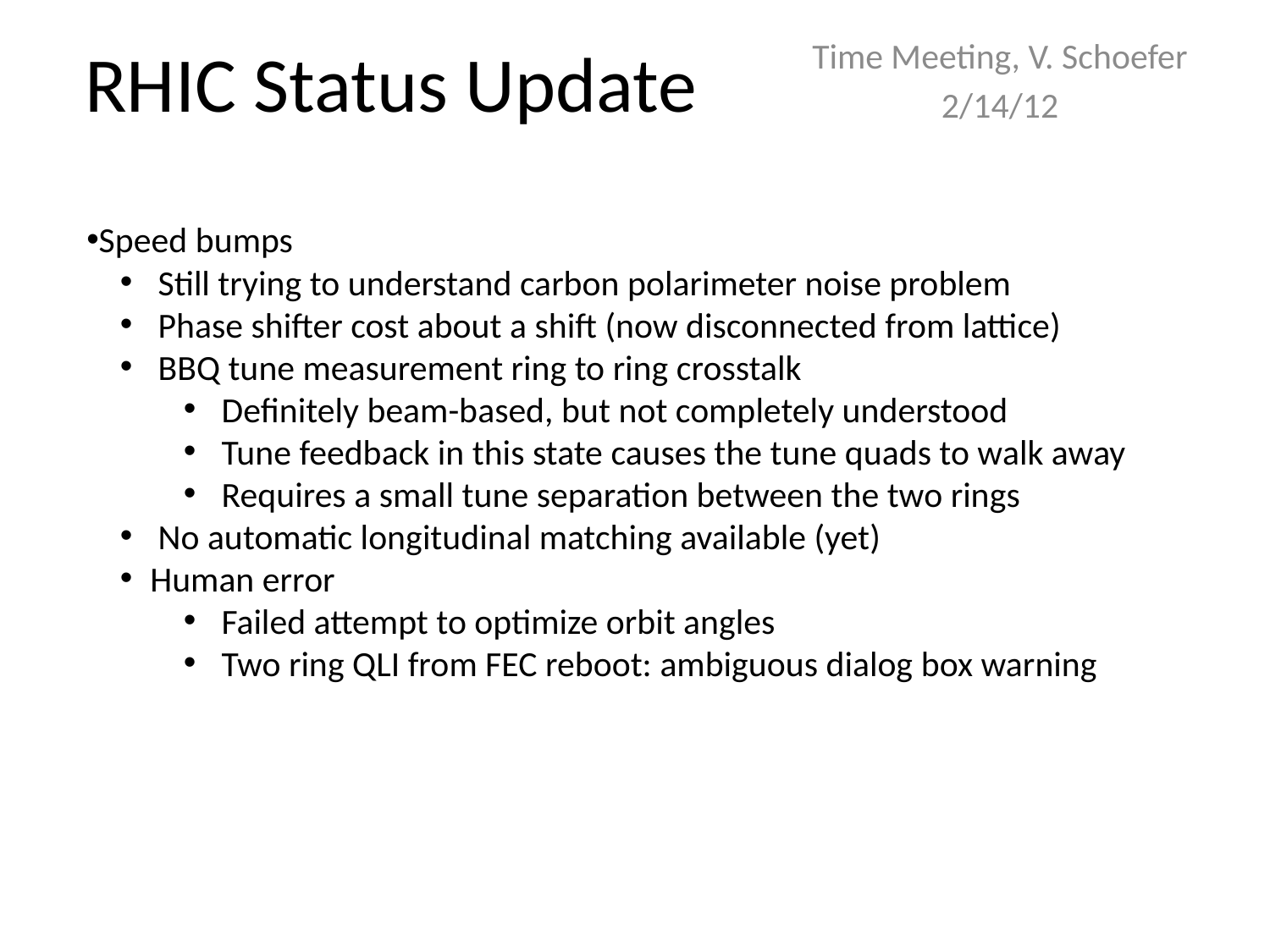

RHIC Status Update
Time Meeting, V. Schoefer
2/14/12
Speed bumps
 Still trying to understand carbon polarimeter noise problem
 Phase shifter cost about a shift (now disconnected from lattice)
 BBQ tune measurement ring to ring crosstalk
 Definitely beam-based, but not completely understood
 Tune feedback in this state causes the tune quads to walk away
 Requires a small tune separation between the two rings
 No automatic longitudinal matching available (yet)
Human error
 Failed attempt to optimize orbit angles
 Two ring QLI from FEC reboot: ambiguous dialog box warning